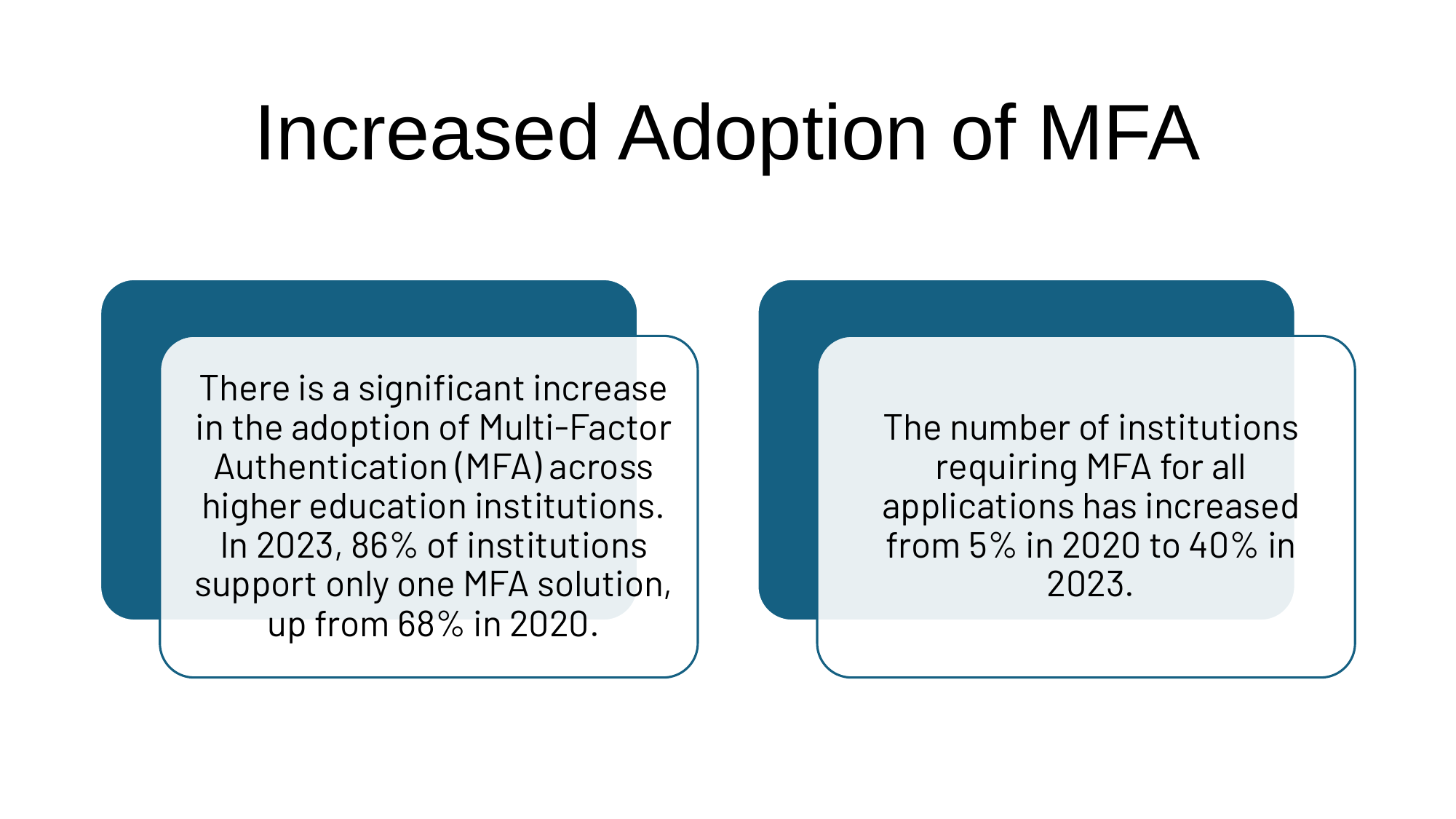

# Increased Adoption of MFA
There is a significant increase in the adoption of Multi-Factor Authentication (MFA) across higher education institutions. In 2023, 86% of institutions support only one MFA solution, up from 68% in 2020.
The number of institutions requiring MFA for all applications has increased from 5% in 2020 to 40% in 2023.